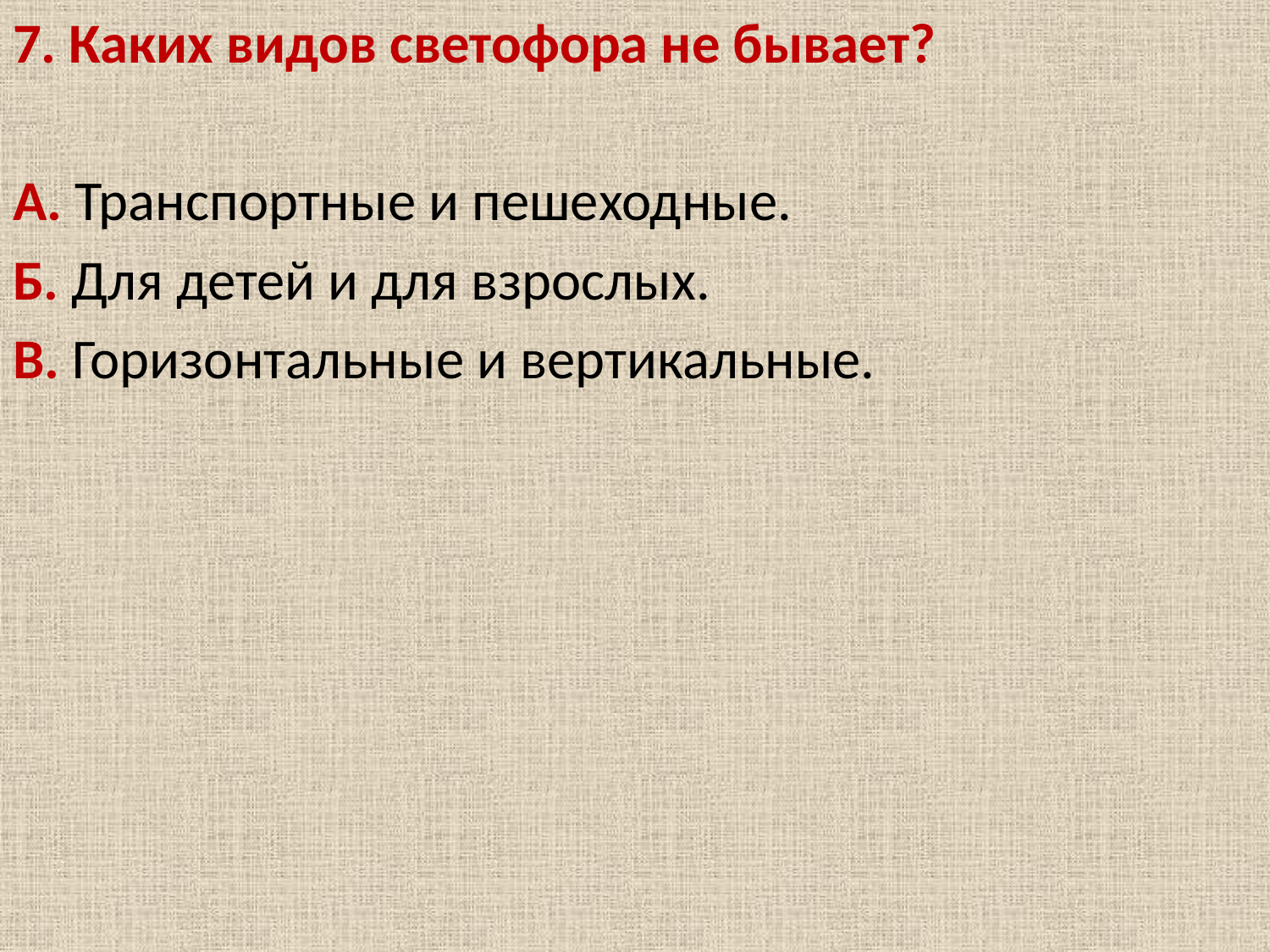

7. Каких видов светофора не бывает?

А. Транспортные и пешеходные.
Б. Для детей и для взрослых.
В. Горизонтальные и вертикальные.